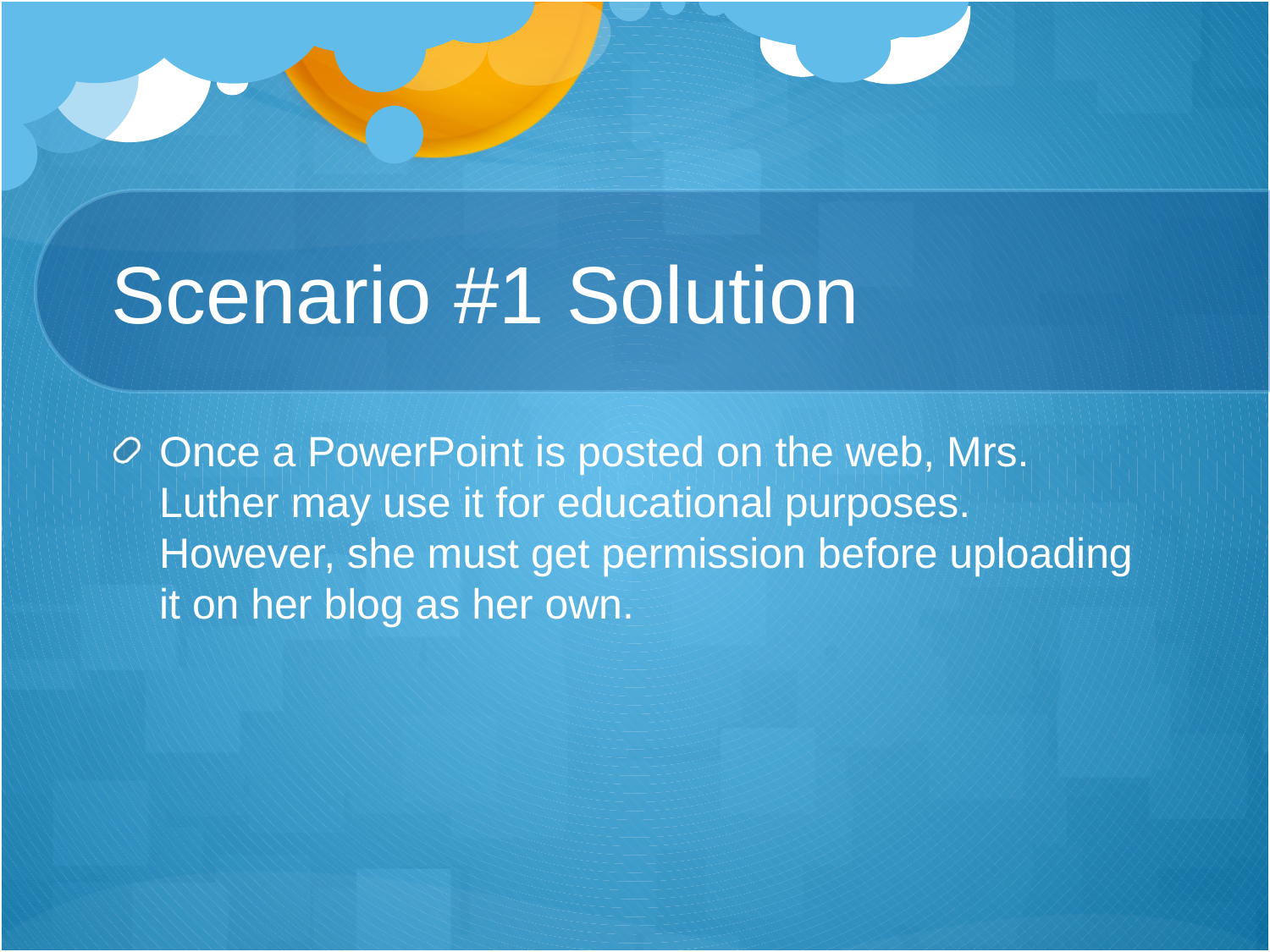

# Scenario #1 Solution
Once a PowerPoint is posted on the web, Mrs. Luther may use it for educational purposes.  However, she must get permission before uploading it on her blog as her own.